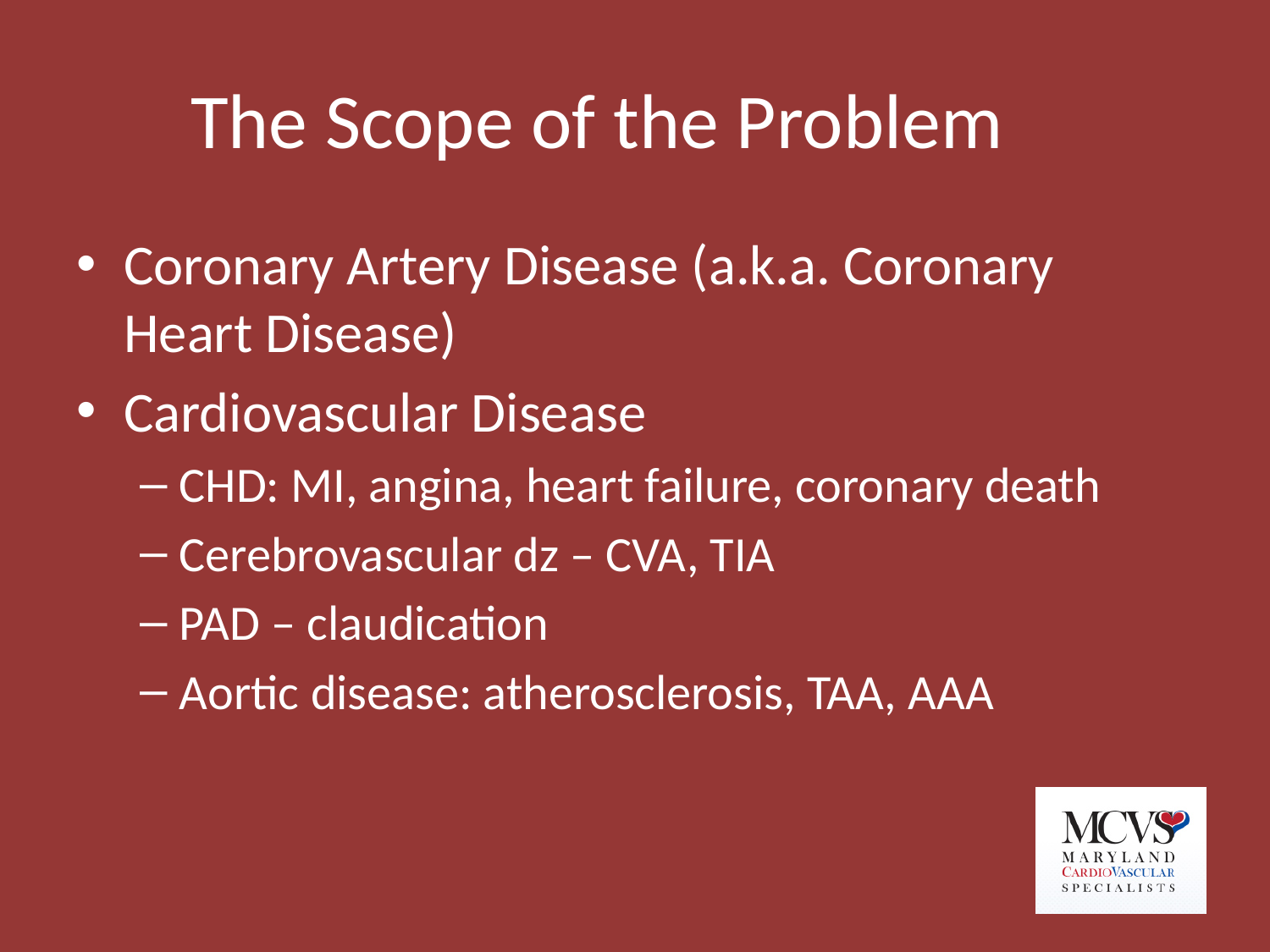

# The Scope of the Problem
Coronary Artery Disease (a.k.a. Coronary Heart Disease)
Cardiovascular Disease
CHD: MI, angina, heart failure, coronary death
Cerebrovascular dz – CVA, TIA
PAD – claudication
Aortic disease: atherosclerosis, TAA, AAA